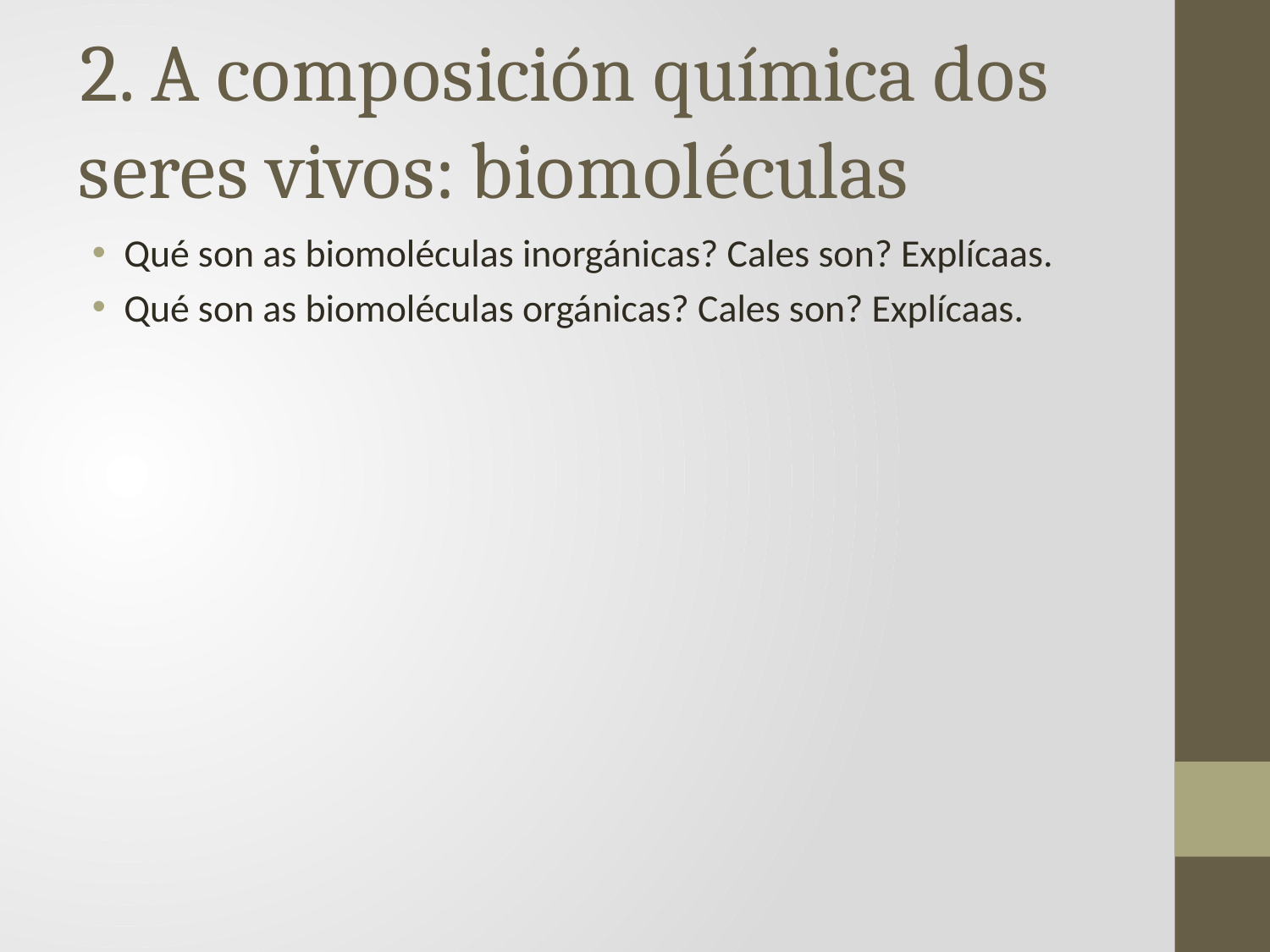

# 2. A composición química dos seres vivos: biomoléculas
Qué son as biomoléculas inorgánicas? Cales son? Explícaas.
Qué son as biomoléculas orgánicas? Cales son? Explícaas.